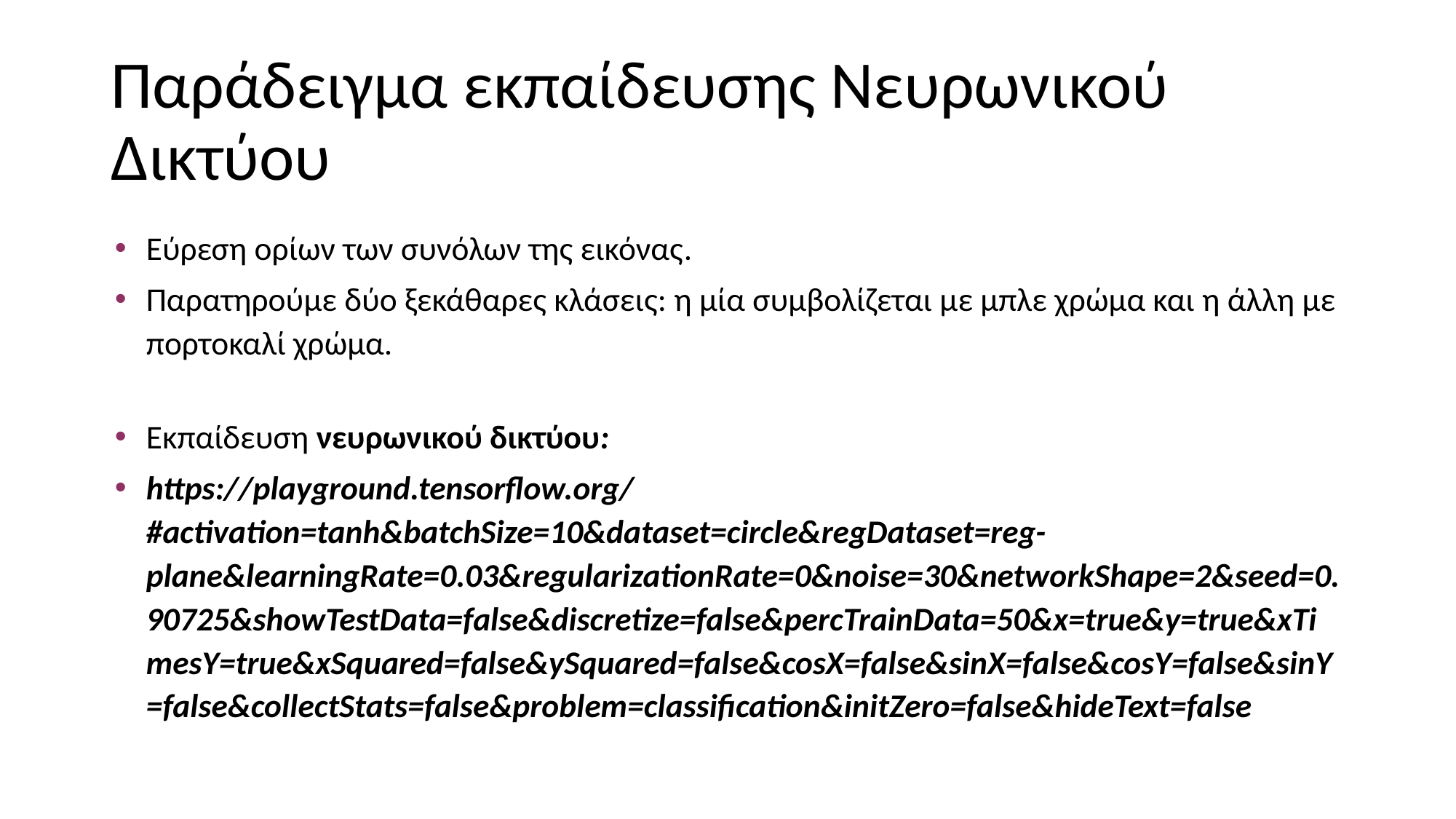

# Παράδειγμα εκπαίδευσης Νευρωνικού Δικτύου
Εύρεση ορίων των συνόλων της εικόνας.
Παρατηρούμε δύο ξεκάθαρες κλάσεις: η μία συμβολίζεται με μπλε χρώμα και η άλλη με πορτοκαλί χρώμα.
Εκπαίδευση νευρωνικού δικτύου:
https://playground.tensorflow.org/#activation=tanh&batchSize=10&dataset=circle&regDataset=reg-plane&learningRate=0.03&regularizationRate=0&noise=30&networkShape=2&seed=0.90725&showTestData=false&discretize=false&percTrainData=50&x=true&y=true&xTimesY=true&xSquared=false&ySquared=false&cosX=false&sinX=false&cosY=false&sinY=false&collectStats=false&problem=classification&initZero=false&hideText=false